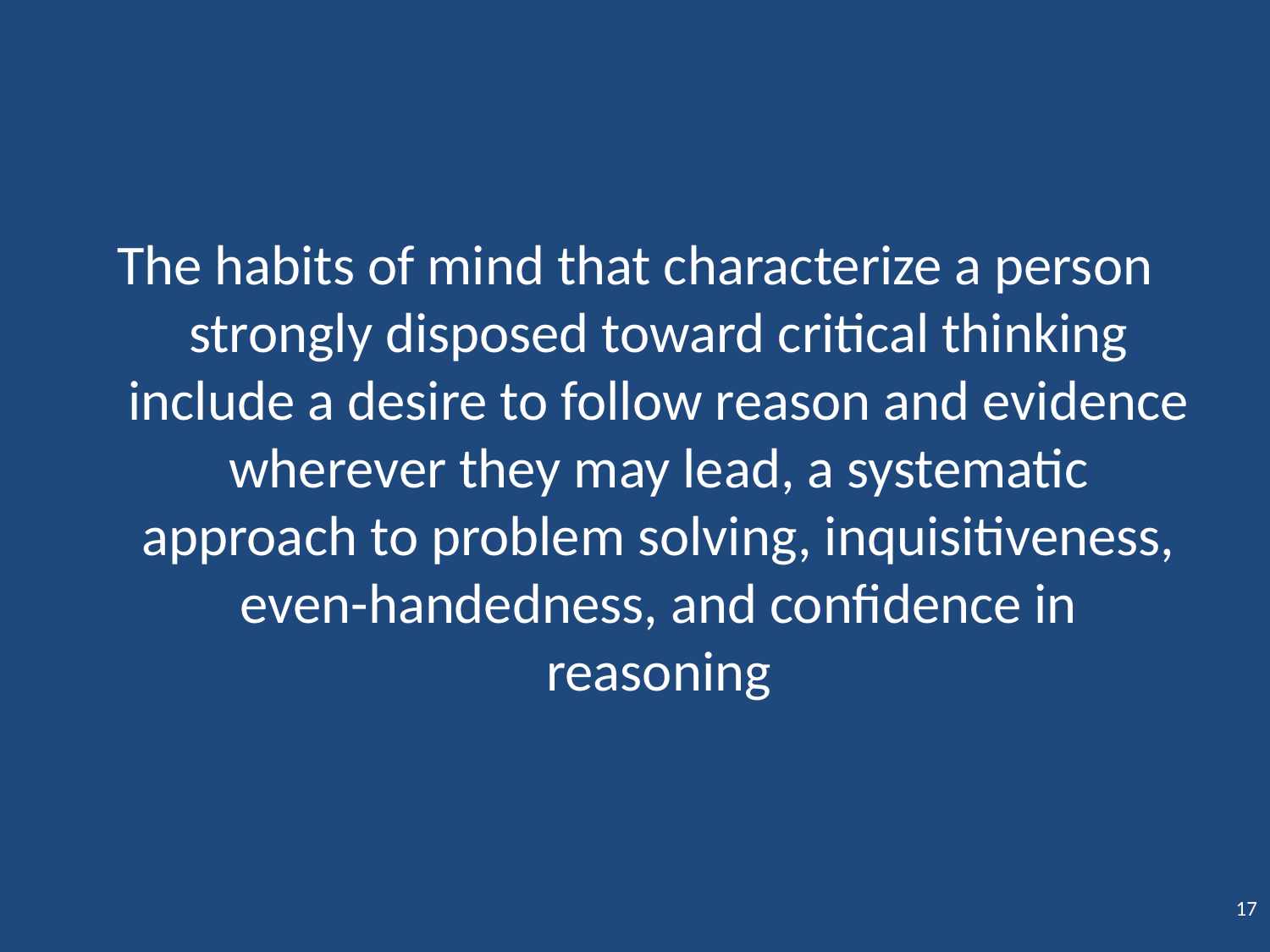

The habits of mind that characterize a person strongly disposed toward critical thinking include a desire to follow reason and evidence wherever they may lead, a systematic approach to problem solving, inquisitiveness, even-handedness, and confidence in reasoning

17